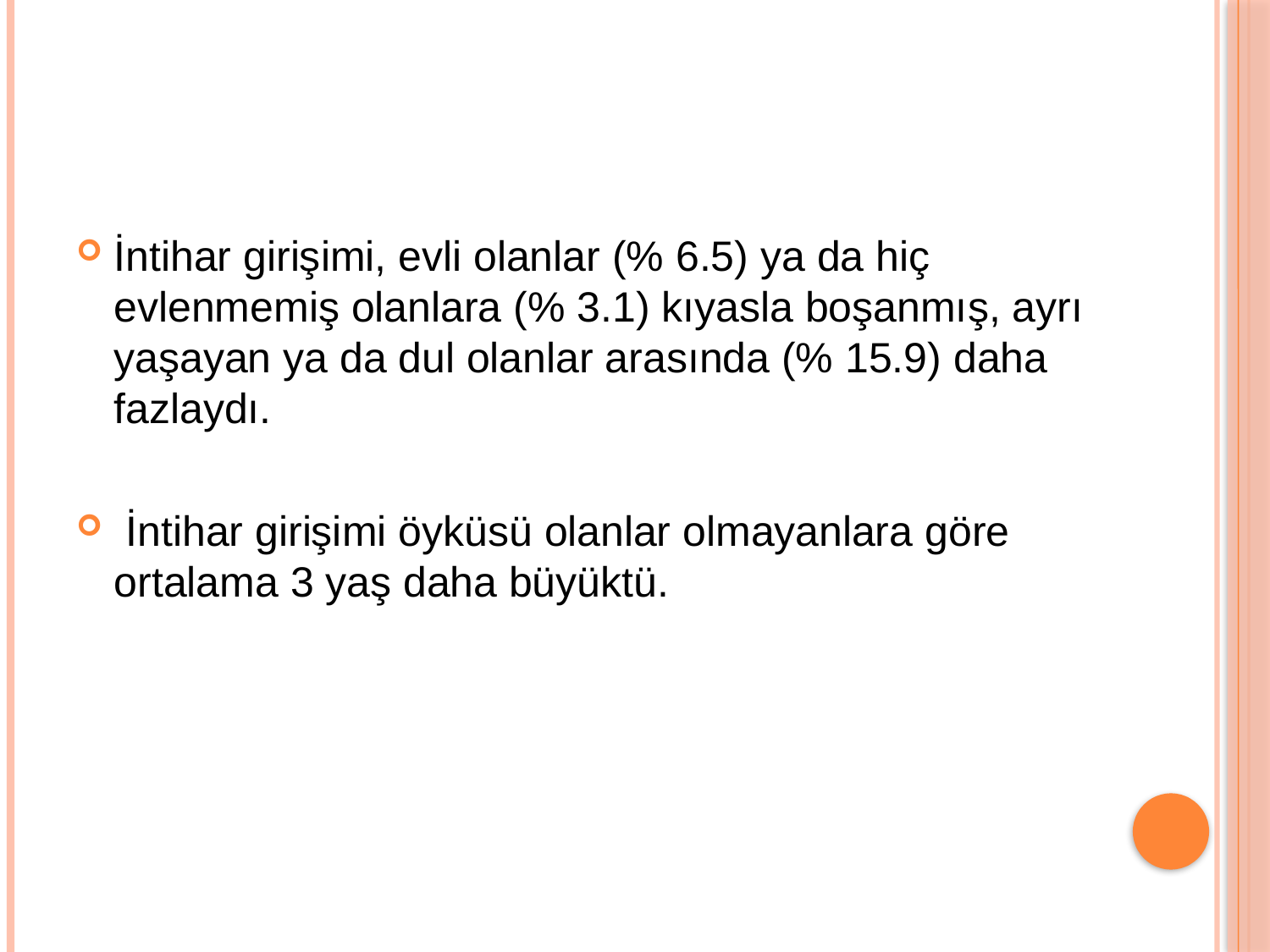

#
İntihar girişimi, evli olanlar (% 6.5) ya da hiç evlenmemiş olanlara (% 3.1) kıyasla boşanmış, ayrı yaşayan ya da dul olanlar arasında (% 15.9) daha fazlaydı.

 İntihar girişimi öyküsü olanlar olmayanlara göre ortalama 3 yaş daha büyüktü.